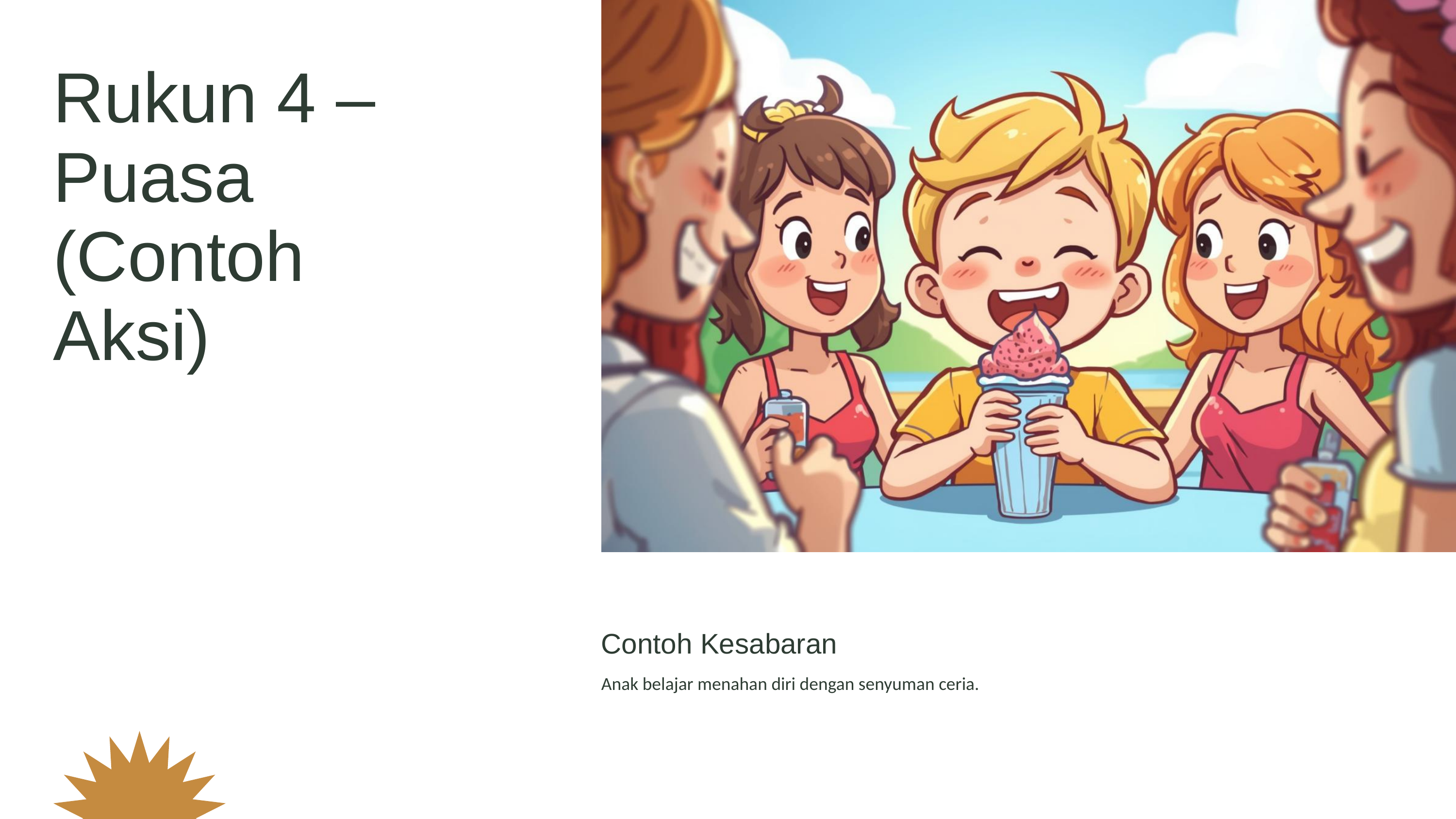

Rukun 4 – Puasa (Contoh Aksi)
Contoh Kesabaran
Anak belajar menahan diri dengan senyuman ceria.